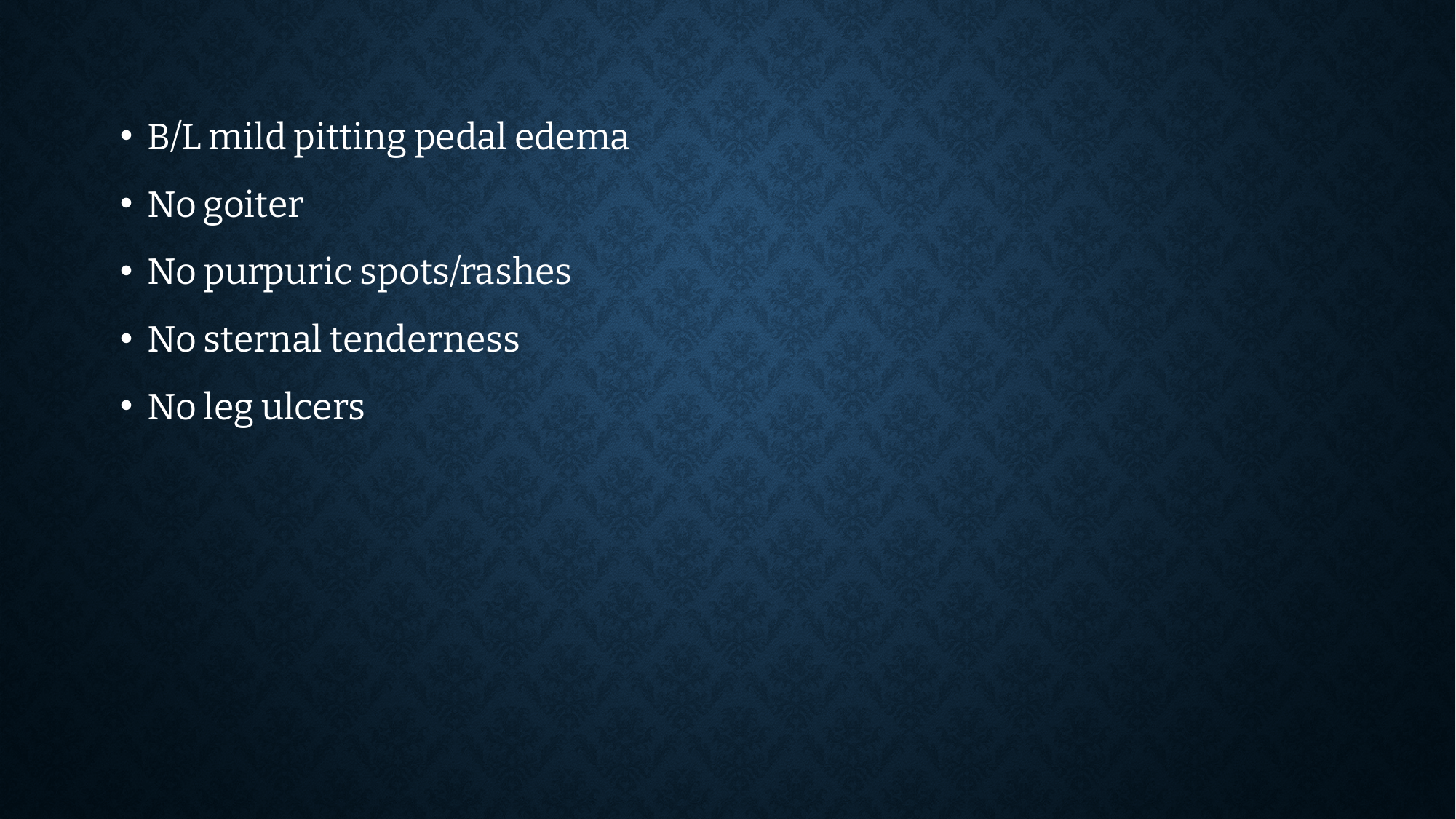

B/L mild pitting pedal edema
No goiter
No purpuric spots/rashes
No sternal tenderness
No leg ulcers